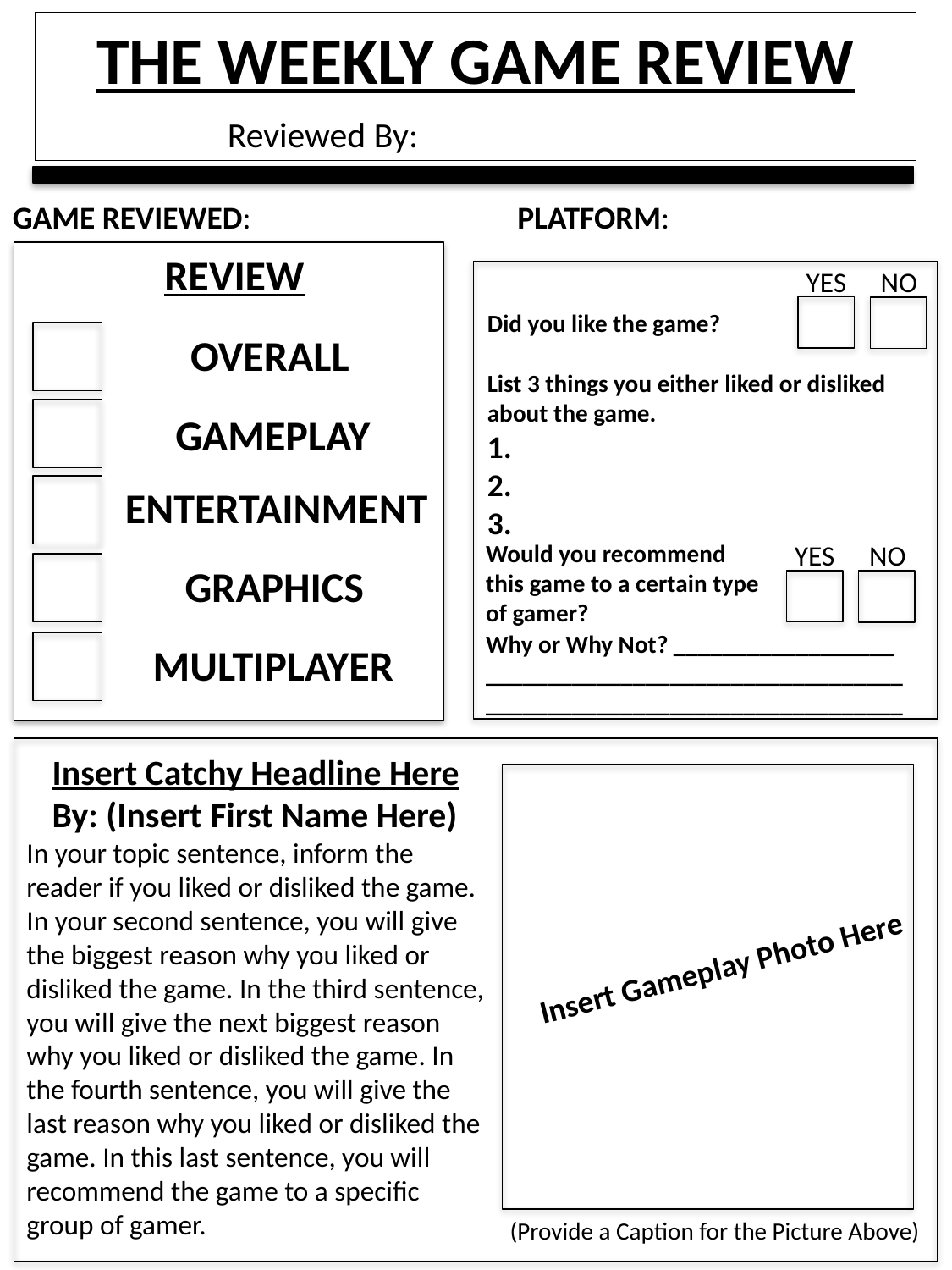

# THE WEEKLY GAME REVIEW
Reviewed By:

GAME REVIEWED:                                     PLATFORM:
REVIEW

NO
YES

Did you like the game?
OVERALL

List 3 things you either liked or disliked about the game.

GAMEPLAY
ENTERTAINMENT
Would you recommend this game to a certain type of gamer?
NO
YES

GRAPHICS
Why or Why Not? __________________ ____________________________________________________________________
MULTIPLAYER

Insert Catchy Headline Here
By: (Insert First Name Here)

In your topic sentence, inform the reader if you liked or disliked the game. In your second sentence, you will give the biggest reason why you liked or disliked the game. In the third sentence, you will give the next biggest reason why you liked or disliked the game. In the fourth sentence, you will give the last reason why you liked or disliked the game. In this last sentence, you will recommend the game to a specific group of gamer.
Insert Gameplay Photo Here
(Provide a Caption for the Picture Above)